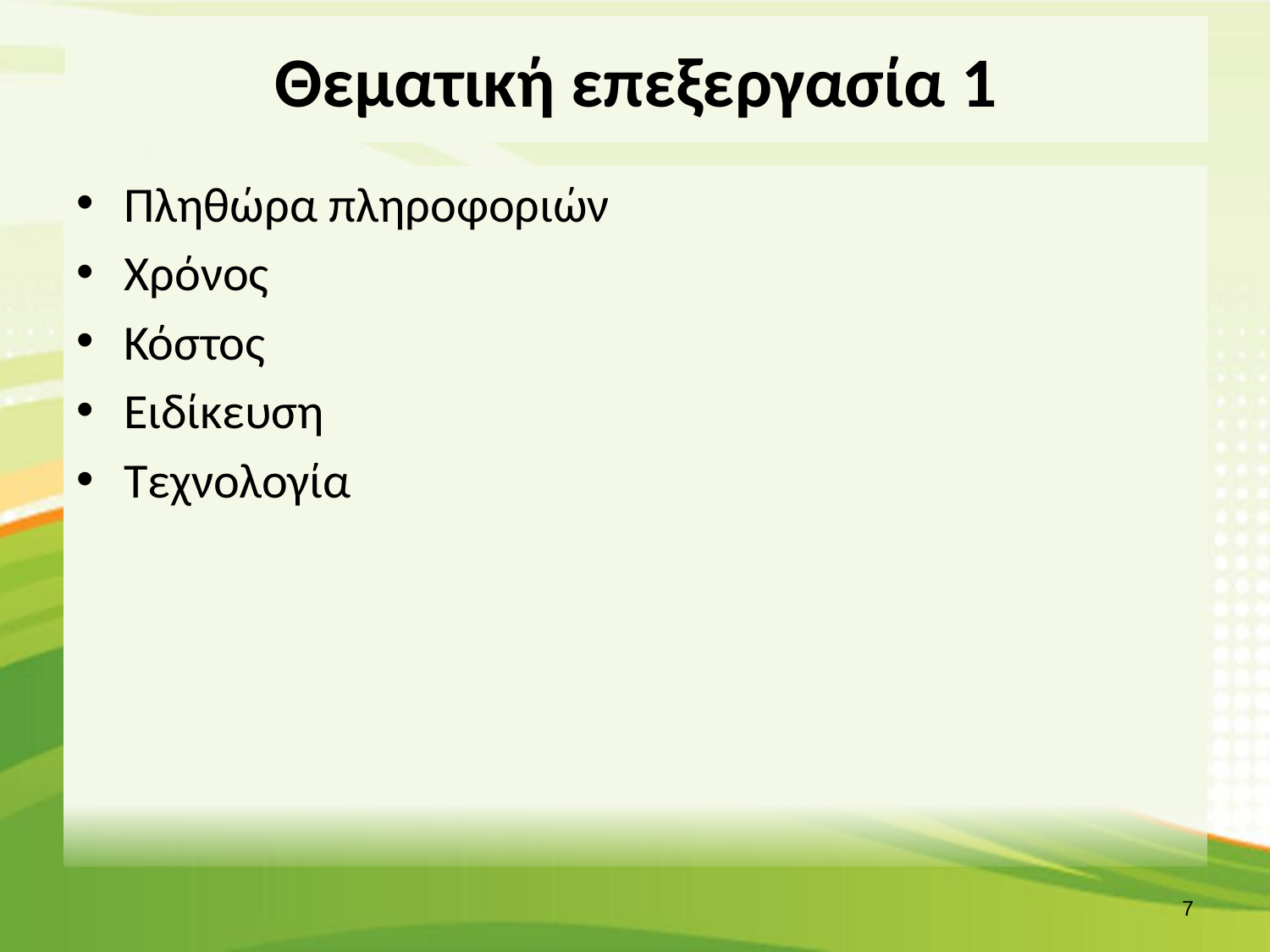

# Θεματική επεξεργασία 1
Πληθώρα πληροφοριών
Χρόνος
Κόστος
Ειδίκευση
Τεχνολογία
7